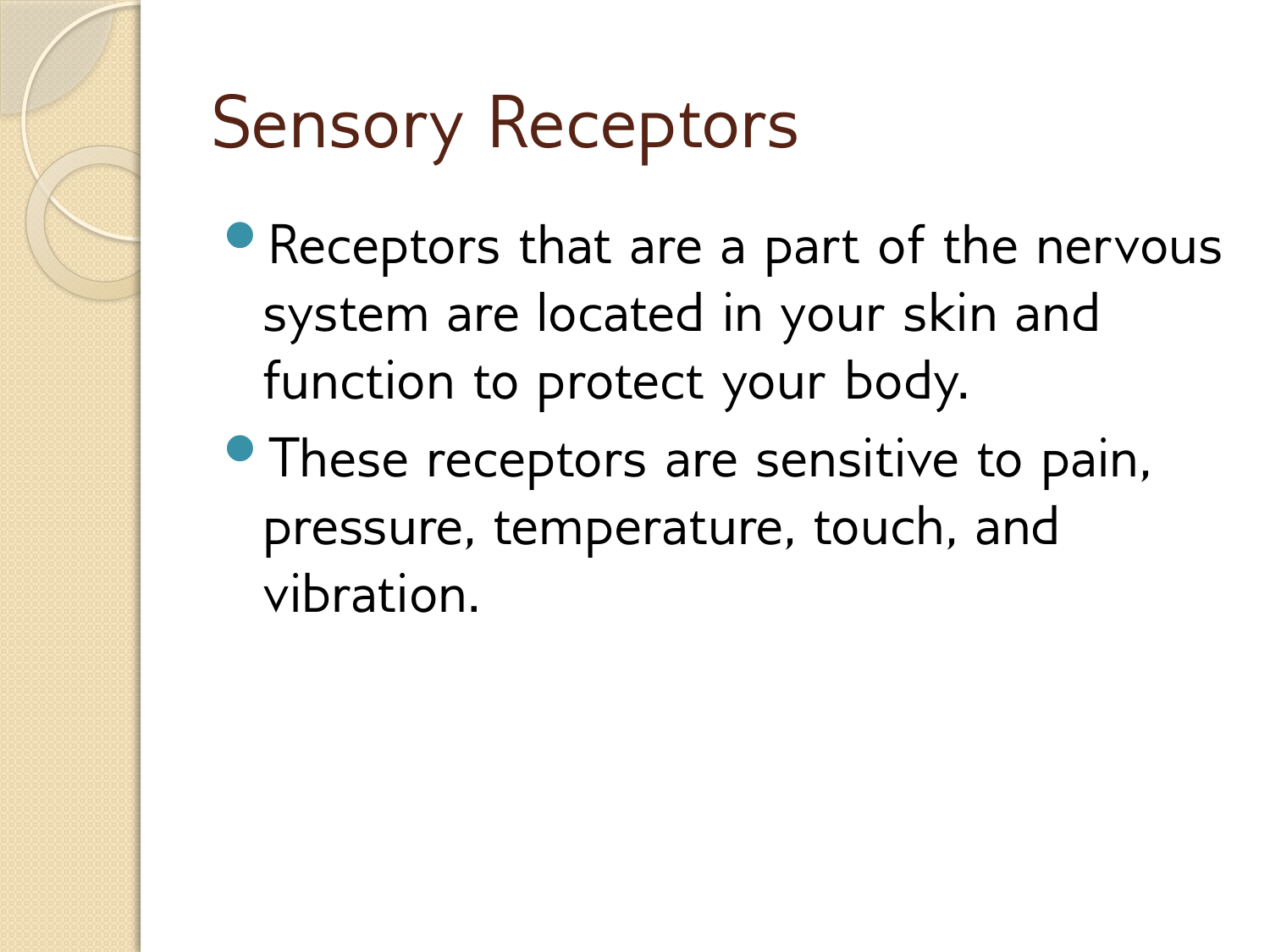

# Sensory Receptors
Receptors that are a part of the nervous system are located in your skin and function to protect your body.
These receptors are sensitive to pain, pressure, temperature, touch, and vibration.